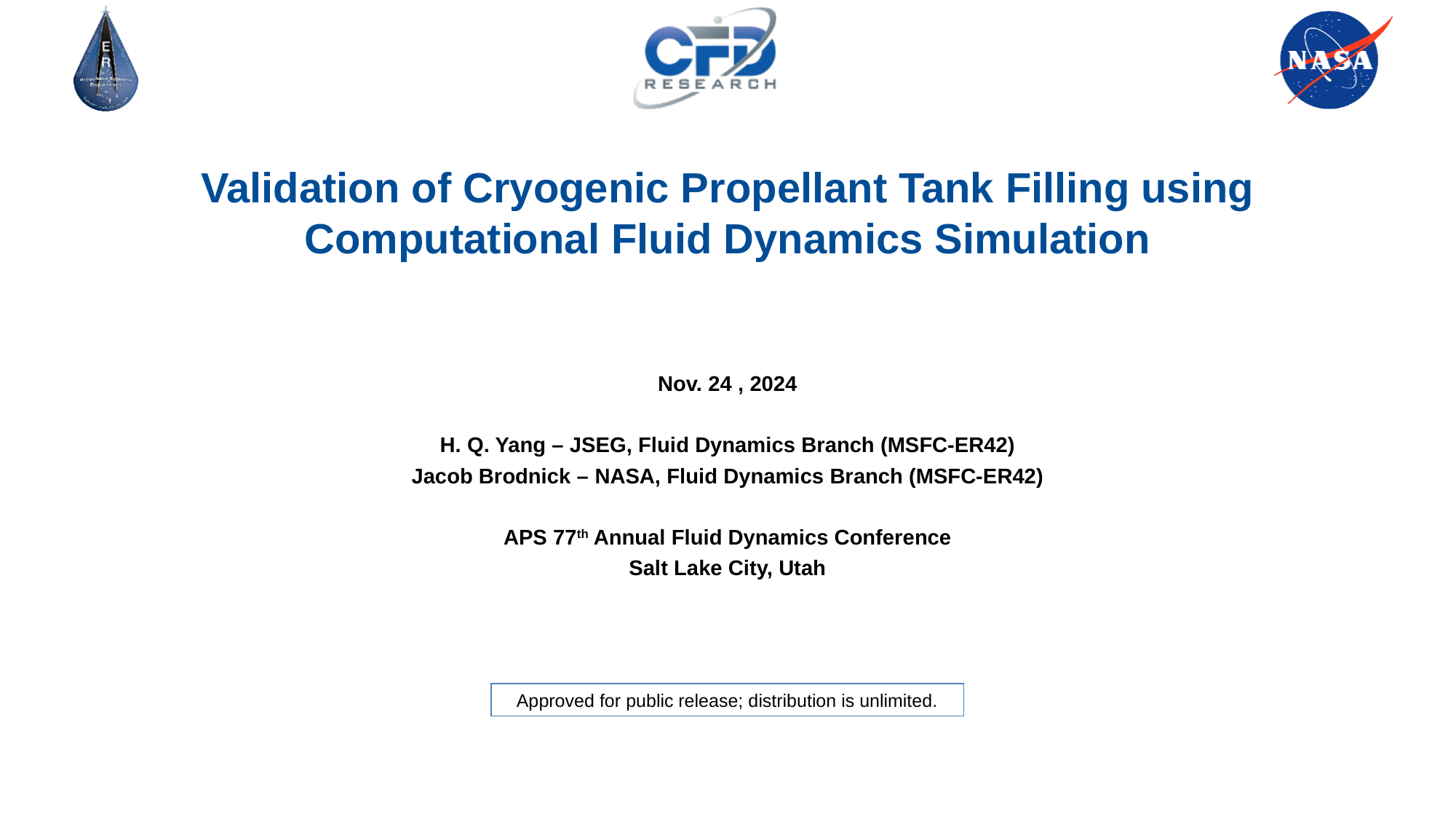

# Validation of Cryogenic Propellant Tank Filling using Computational Fluid Dynamics Simulation
Nov. 24 , 2024

H. Q. Yang – JSEG, Fluid Dynamics Branch (MSFC-ER42)
Jacob Brodnick – NASA, Fluid Dynamics Branch (MSFC-ER42)

APS 77th Annual Fluid Dynamics Conference
Salt Lake City, Utah